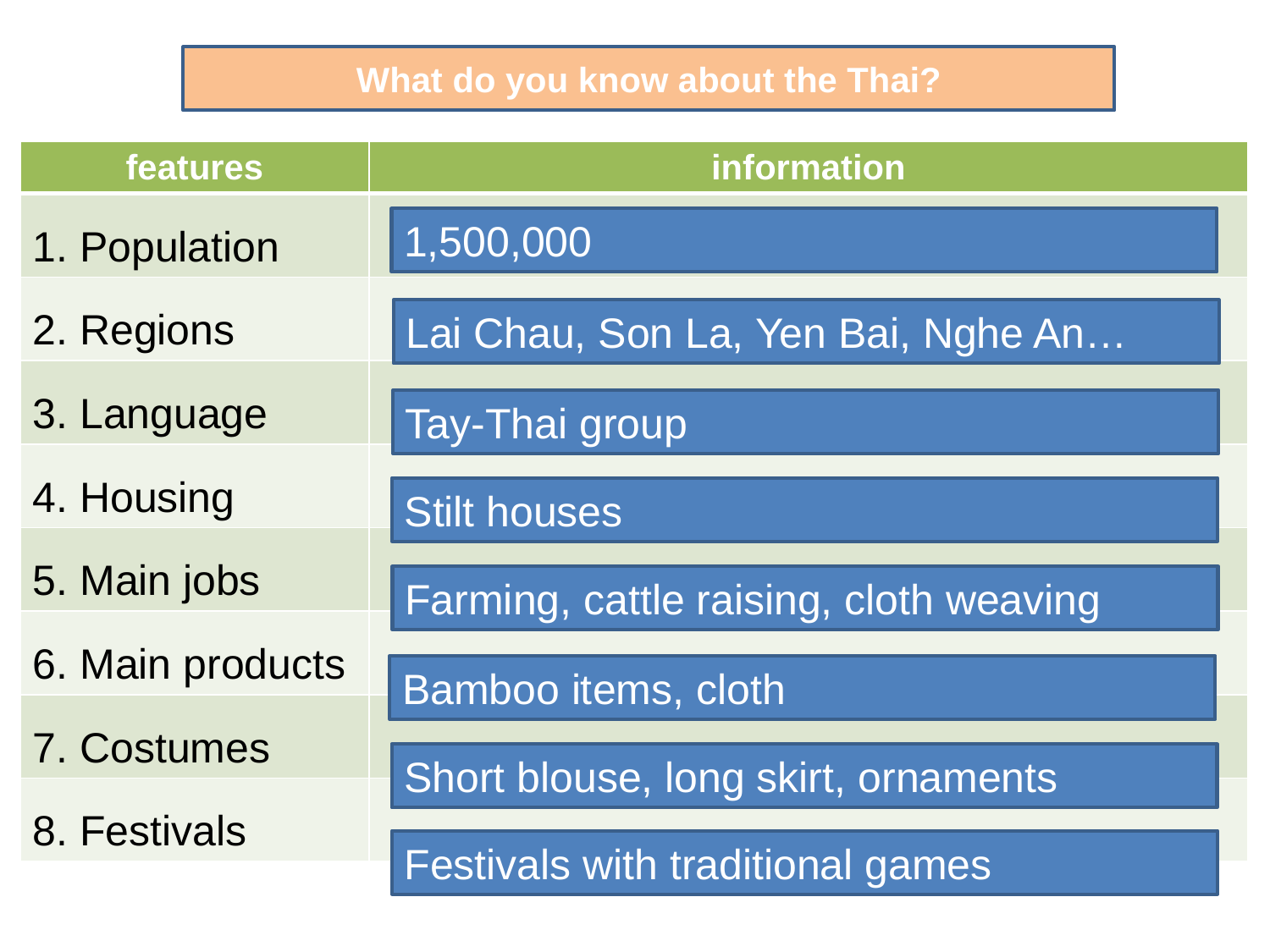

What do you know about the Thai?
| features | information |
| --- | --- |
| 1. Population |  |
| 2. Regions |  |
| 3. Language |  |
| 4. Housing |  |
| 5. Main jobs |  |
| 6. Main products |  |
| 7. Costumes |  |
| 8. Festivals |  |
1,500,000
Lai Chau, Son La, Yen Bai, Nghe An…
Tay-Thai group
Stilt houses
Farming, cattle raising, cloth weaving
Bamboo items, cloth
Short blouse, long skirt, ornaments
Festivals with traditional games